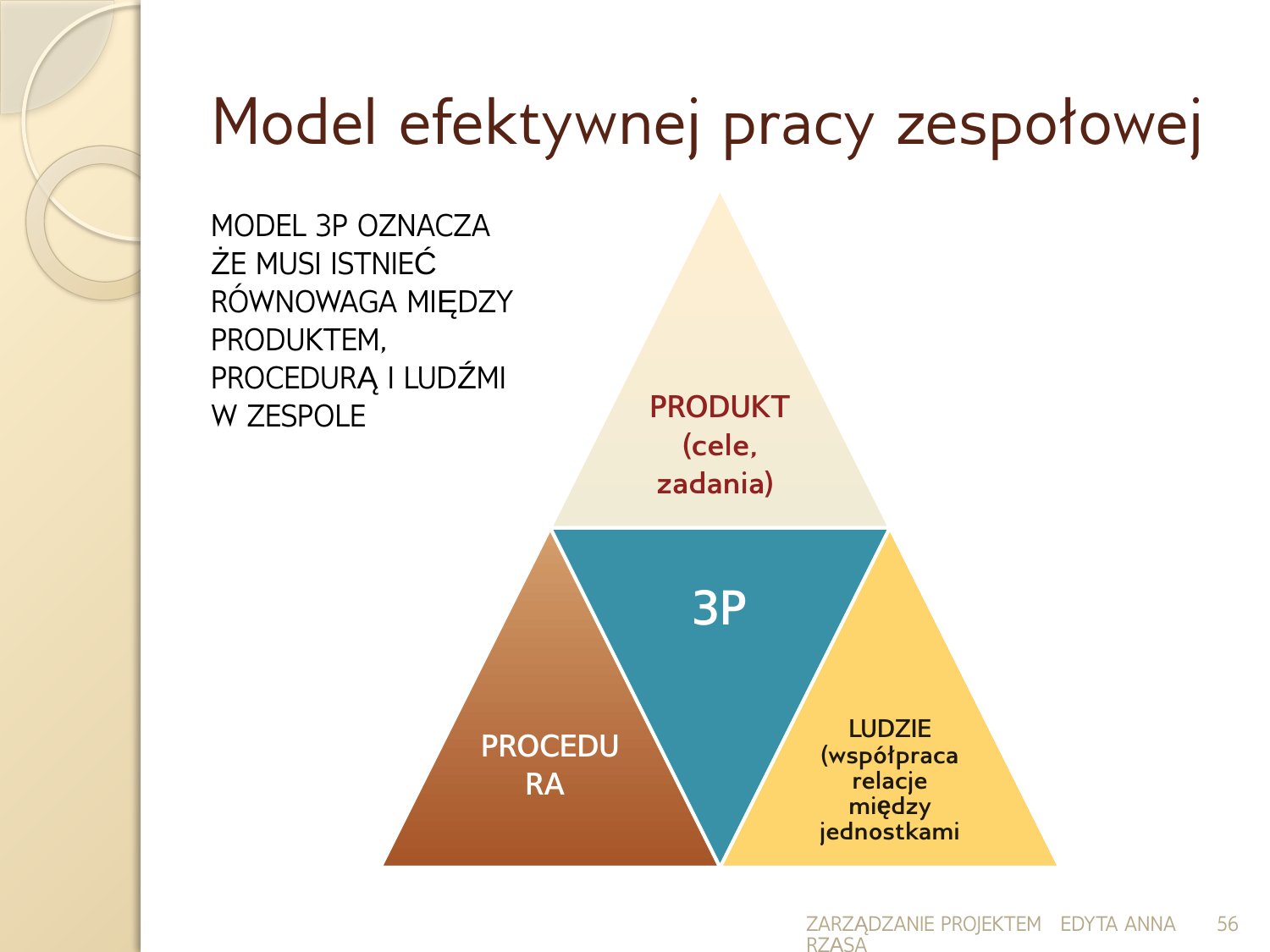

# Model efektywnej pracy zespołowej
PRODUKT (cele, zadania)
PROCEDURA
3P
LUDZIE (współpraca relacje między jednostkami
MODEL 3P OZNACZA ŻE MUSI ISTNIEĆ RÓWNOWAGA MIĘDZY PRODUKTEM, PROCEDURĄ I LUDŹMI W ZESPOLE
ZARZĄDZANIE PROJEKTEM   EDYTA ANNA RZĄSA
56